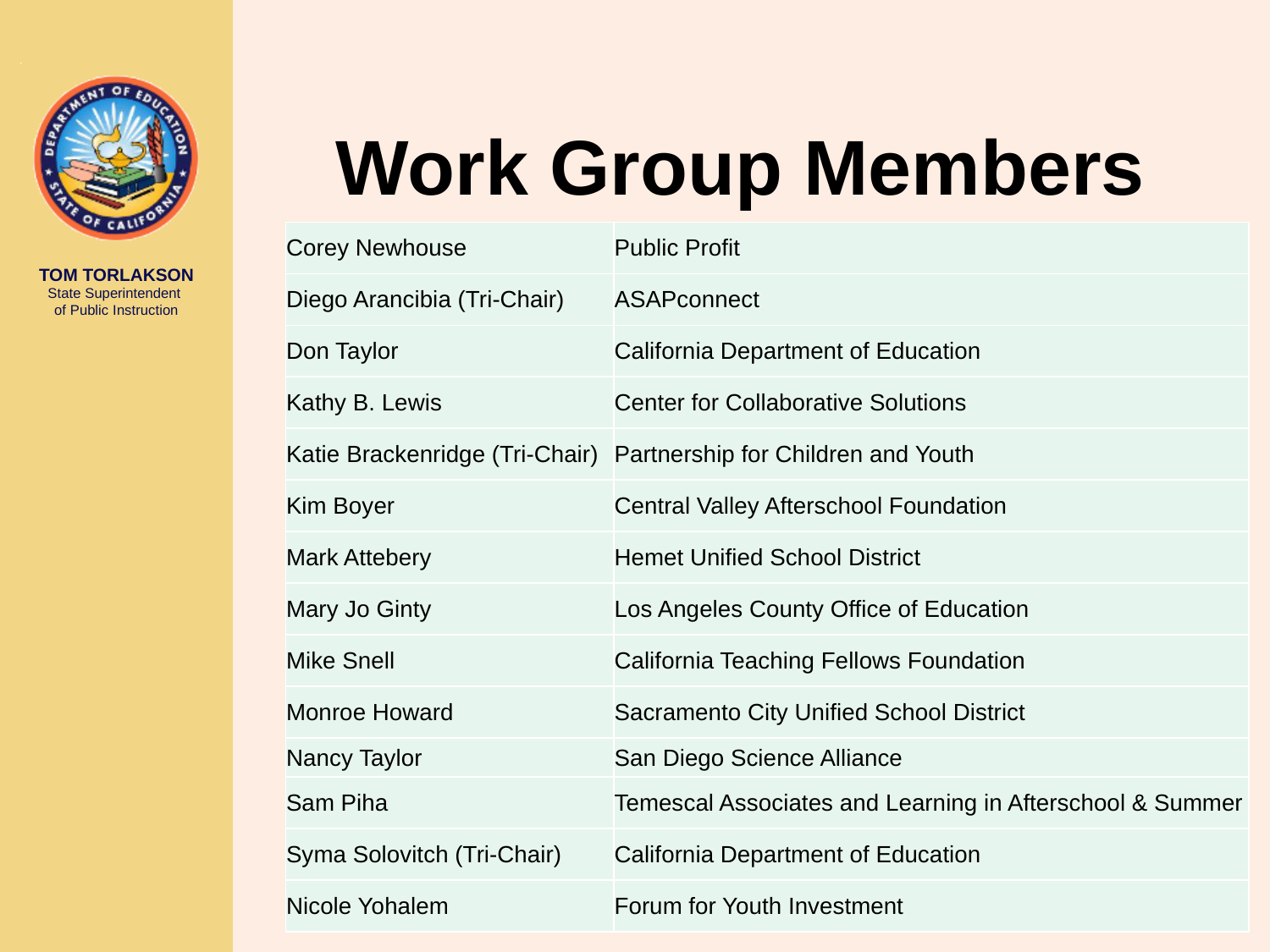

# Work Group Members
| Corey Newhouse | Public Profit |
| --- | --- |
| Diego Arancibia (Tri-Chair) | ASAPconnect |
| Don Taylor | California Department of Education |
| Kathy B. Lewis | Center for Collaborative Solutions |
| Katie Brackenridge (Tri-Chair) | Partnership for Children and Youth |
| Kim Boyer | Central Valley Afterschool Foundation |
| Mark Attebery | Hemet Unified School District |
| Mary Jo Ginty | Los Angeles County Office of Education |
| Mike Snell | California Teaching Fellows Foundation |
| Monroe Howard | Sacramento City Unified School District |
| Nancy Taylor | San Diego Science Alliance |
| Sam Piha | Temescal Associates and Learning in Afterschool & Summer |
| Syma Solovitch (Tri-Chair) | California Department of Education |
| Nicole Yohalem | Forum for Youth Investment |
7